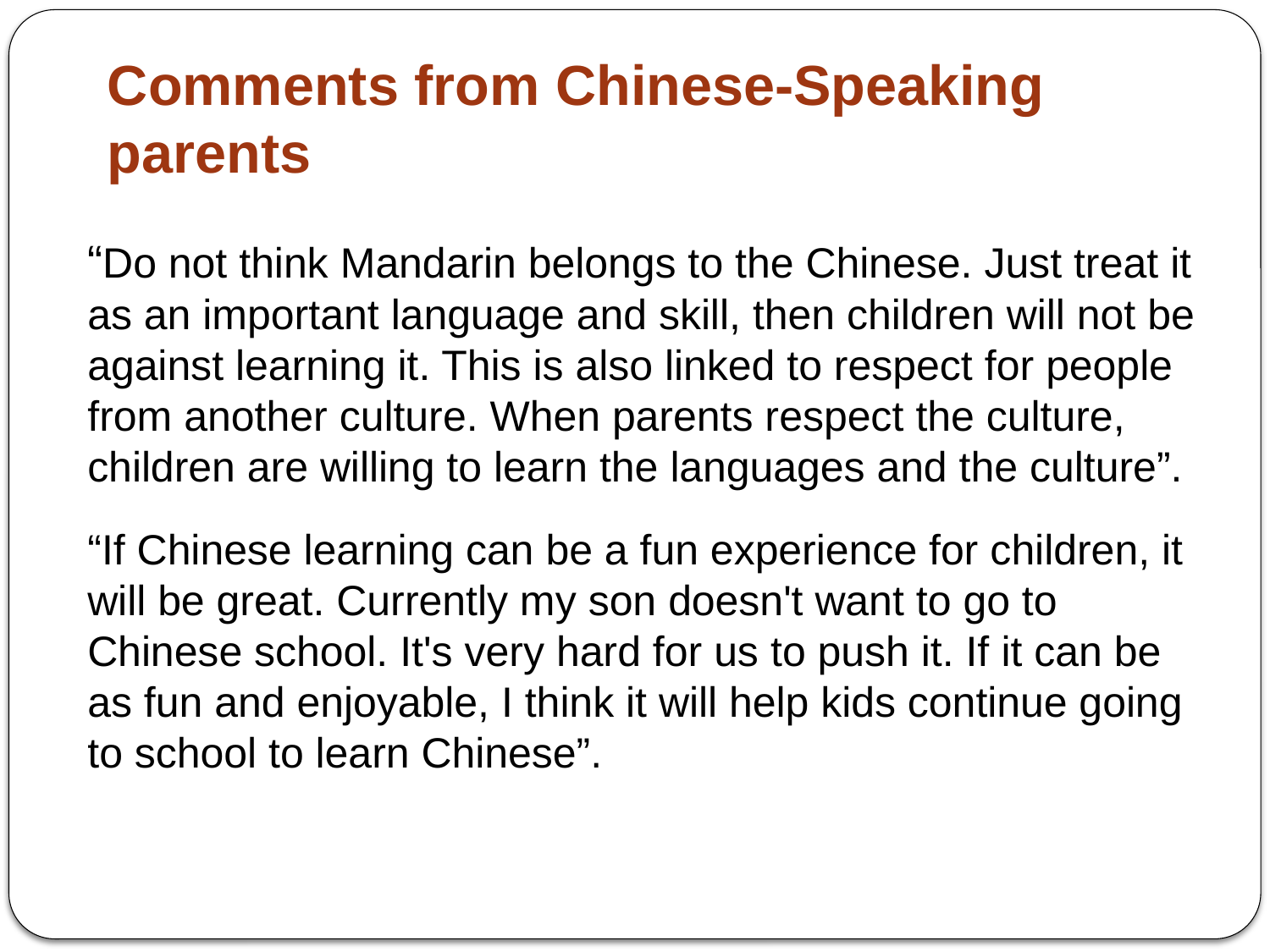

# Comments from Chinese-Speaking parents
“Do not think Mandarin belongs to the Chinese. Just treat it as an important language and skill, then children will not be against learning it. This is also linked to respect for people from another culture. When parents respect the culture, children are willing to learn the languages and the culture”.
“If Chinese learning can be a fun experience for children, it will be great. Currently my son doesn't want to go to Chinese school. It's very hard for us to push it. If it can be as fun and enjoyable, I think it will help kids continue going to school to learn Chinese”.